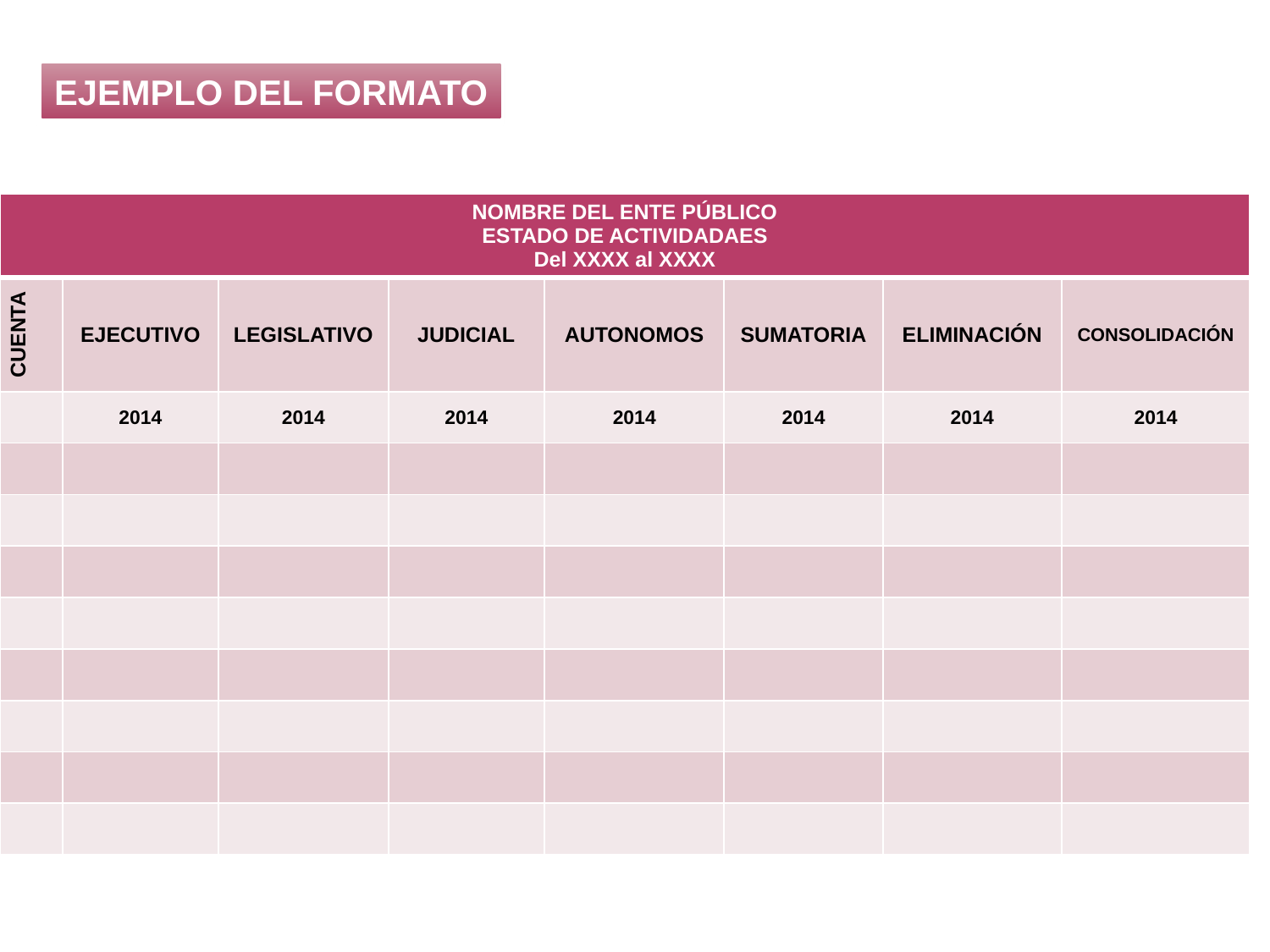

EJEMPLO DEL FORMATO
| NOMBRE DEL ENTE PÚBLICO ESTADO DE ACTIVIDADAES Del XXXX al XXXX |  |  |  |  |  |  |  |
| --- | --- | --- | --- | --- | --- | --- | --- |
| CUENTA | EJECUTIVO | LEGISLATIVO | JUDICIAL | AUTONOMOS | SUMATORIA | ELIMINACIÓN | CONSOLIDACIÓN |
|  | 2014 | 2014 | 2014 | 2014 | 2014 | 2014 | 2014 |
|  |  |  |  |  |  |  |  |
|  |  |  |  |  |  |  |  |
|  |  |  |  |  |  |  |  |
|  |  |  |  |  |  |  |  |
|  |  |  |  |  |  |  |  |
|  |  |  |  |  |  |  |  |
|  |  |  |  |  |  |  |  |
|  |  |  |  |  |  |  |  |